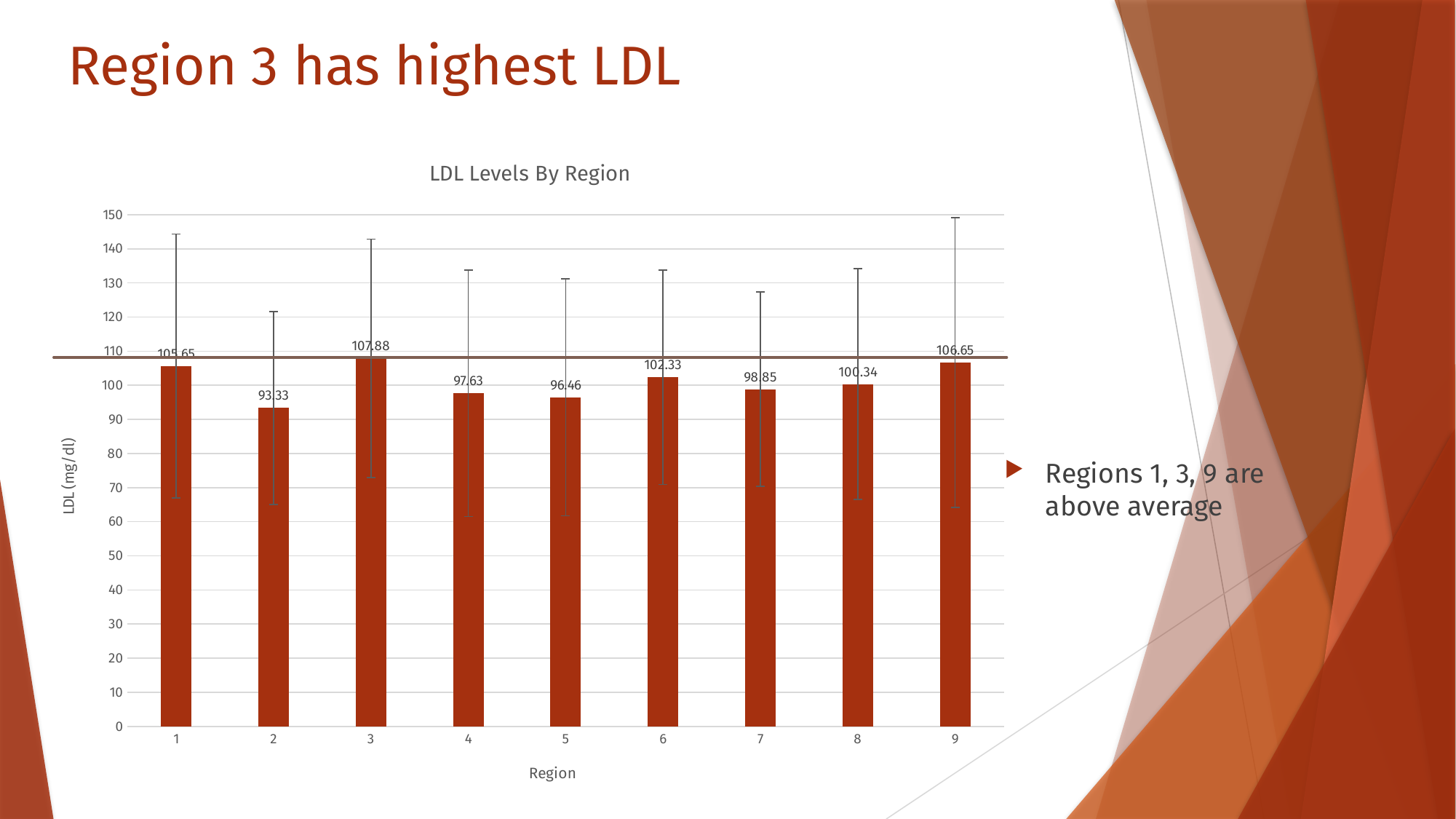

# Region 3 has highest LDL

### Chart: LDL Levels By Region

| Category |  |
|---|---|
| 1 | 105.65 |
| 2 | 93.33 |
| 3 | 107.88 |
| 4 | 97.63 |
| 5 | 96.46 |
| 6 | 102.33 |
| 7 | 98.85 |
| 8 | 100.34 |
| 9 | 106.65 |
Regions 1, 3, 9 are above average